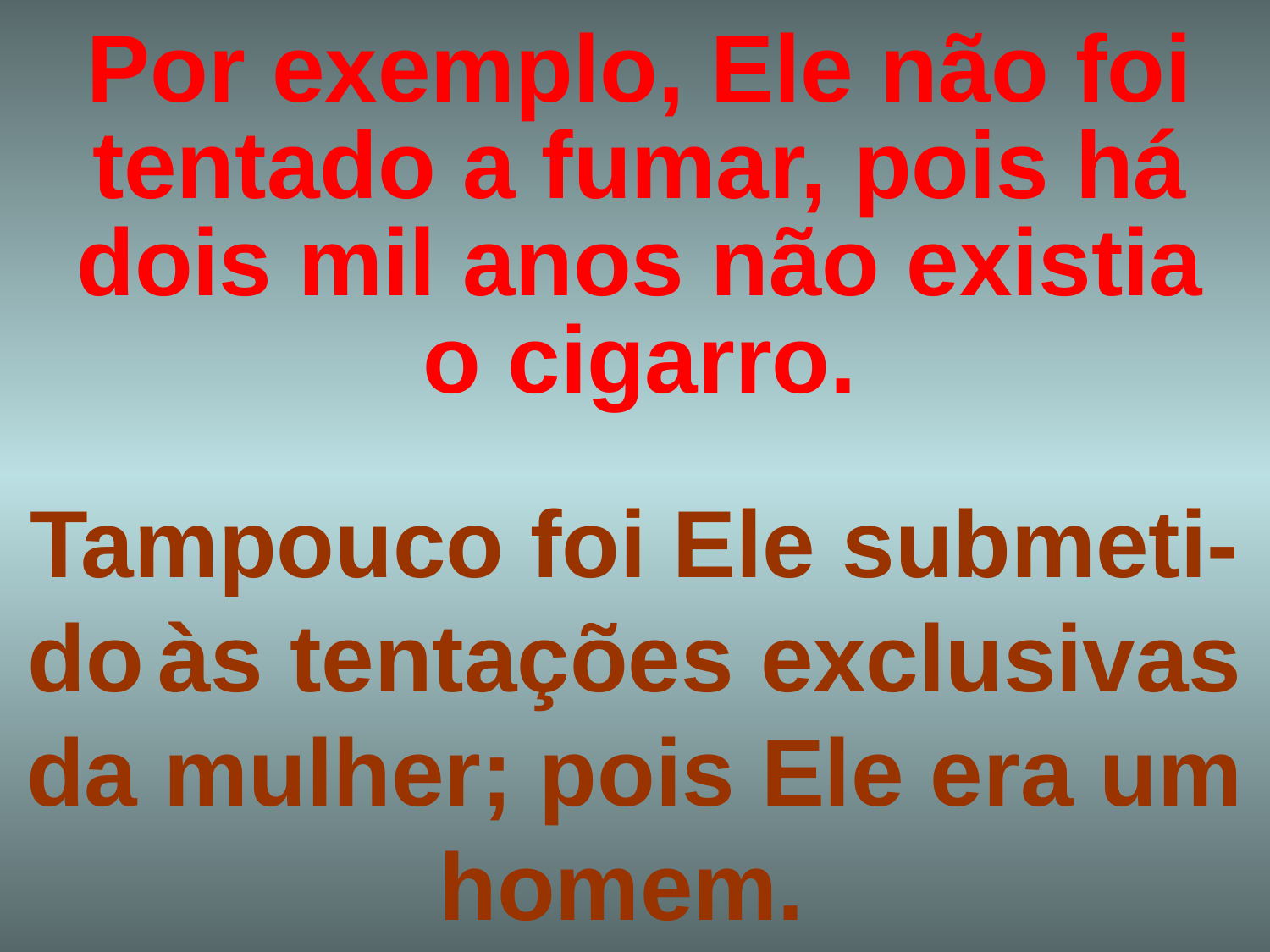

# Por exemplo, Ele não foi tentado a fumar, pois há dois mil anos não existia o cigarro.
Tampouco foi Ele submeti-do às tentações exclusivas da mulher; pois Ele era um homem.